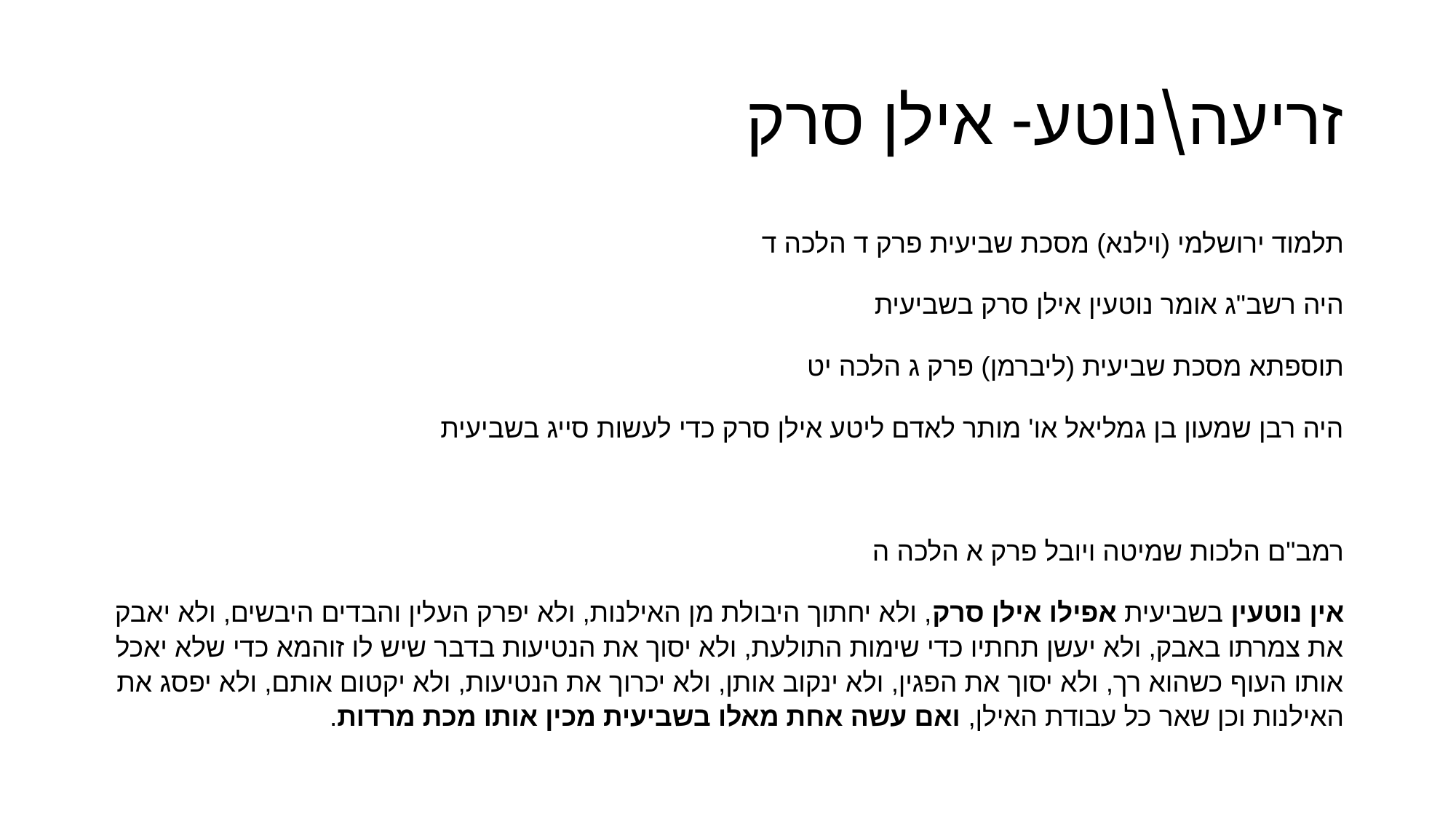

# זריעה\נוטע- אילן סרק
תלמוד ירושלמי (וילנא) מסכת שביעית פרק ד הלכה ד
היה רשב"ג אומר נוטעין אילן סרק בשביעית
תוספתא מסכת שביעית (ליברמן) פרק ג הלכה יט
היה רבן שמעון בן גמליאל או' מותר לאדם ליטע אילן סרק כדי לעשות סייג בשביעית

רמב"ם הלכות שמיטה ויובל פרק א הלכה ה
אין נוטעין בשביעית אפילו אילן סרק, ולא יחתוך היבולת מן האילנות, ולא יפרק העלין והבדים היבשים, ולא יאבק את צמרתו באבק, ולא יעשן תחתיו כדי שימות התולעת, ולא יסוך את הנטיעות בדבר שיש לו זוהמא כדי שלא יאכל אותו העוף כשהוא רך, ולא יסוך את הפגין, ולא ינקוב אותן, ולא יכרוך את הנטיעות, ולא יקטום אותם, ולא יפסג את האילנות וכן שאר כל עבודת האילן, ואם עשה אחת מאלו בשביעית מכין אותו מכת מרדות.